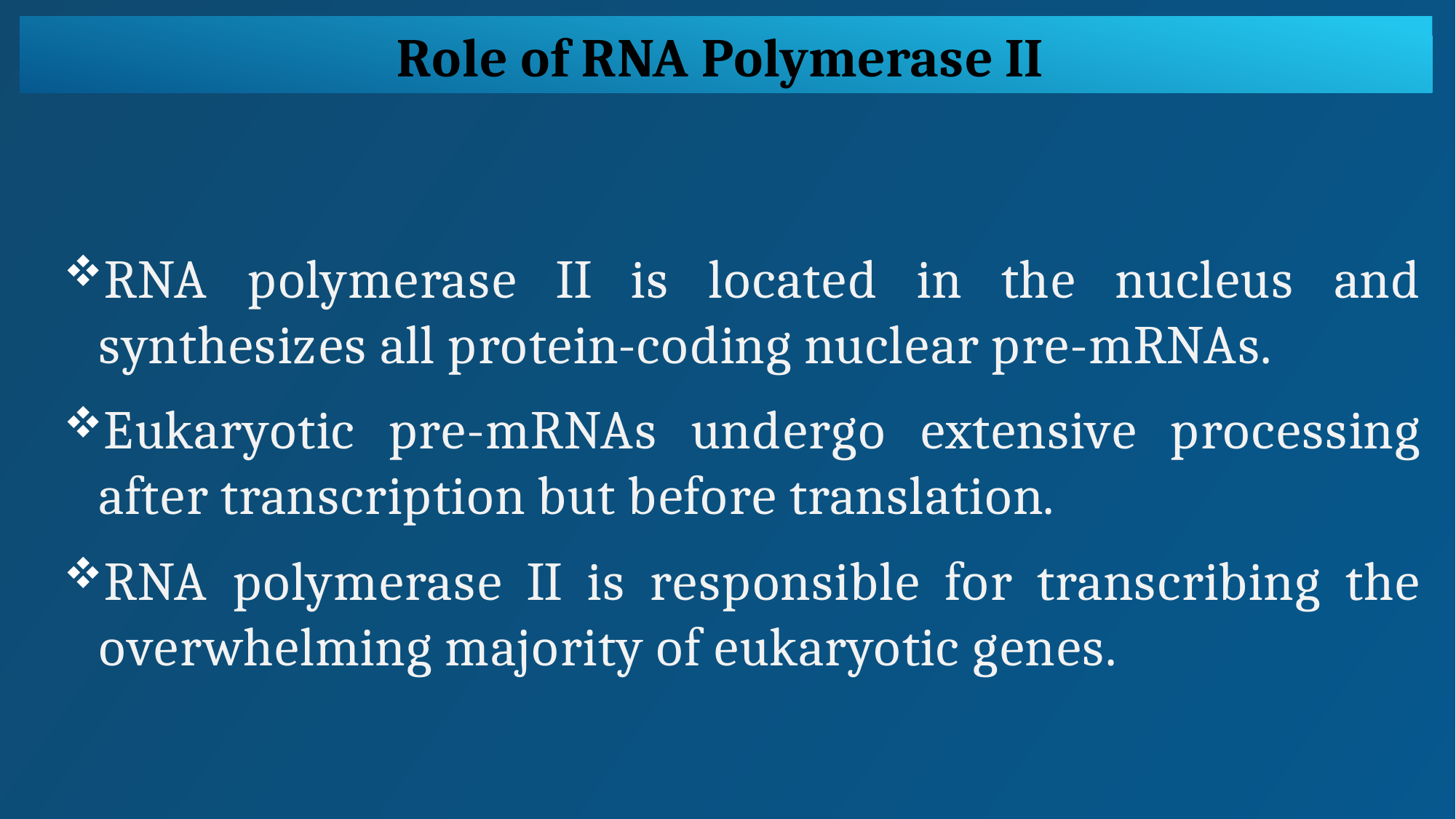

Role of RNA Polymerase II
RNA polymerase II is located in the nucleus and synthesizes all protein-coding nuclear pre-mRNAs.
Eukaryotic pre-mRNAs undergo extensive processing after transcription but before translation.
RNA polymerase II is responsible for transcribing the overwhelming majority of eukaryotic genes.